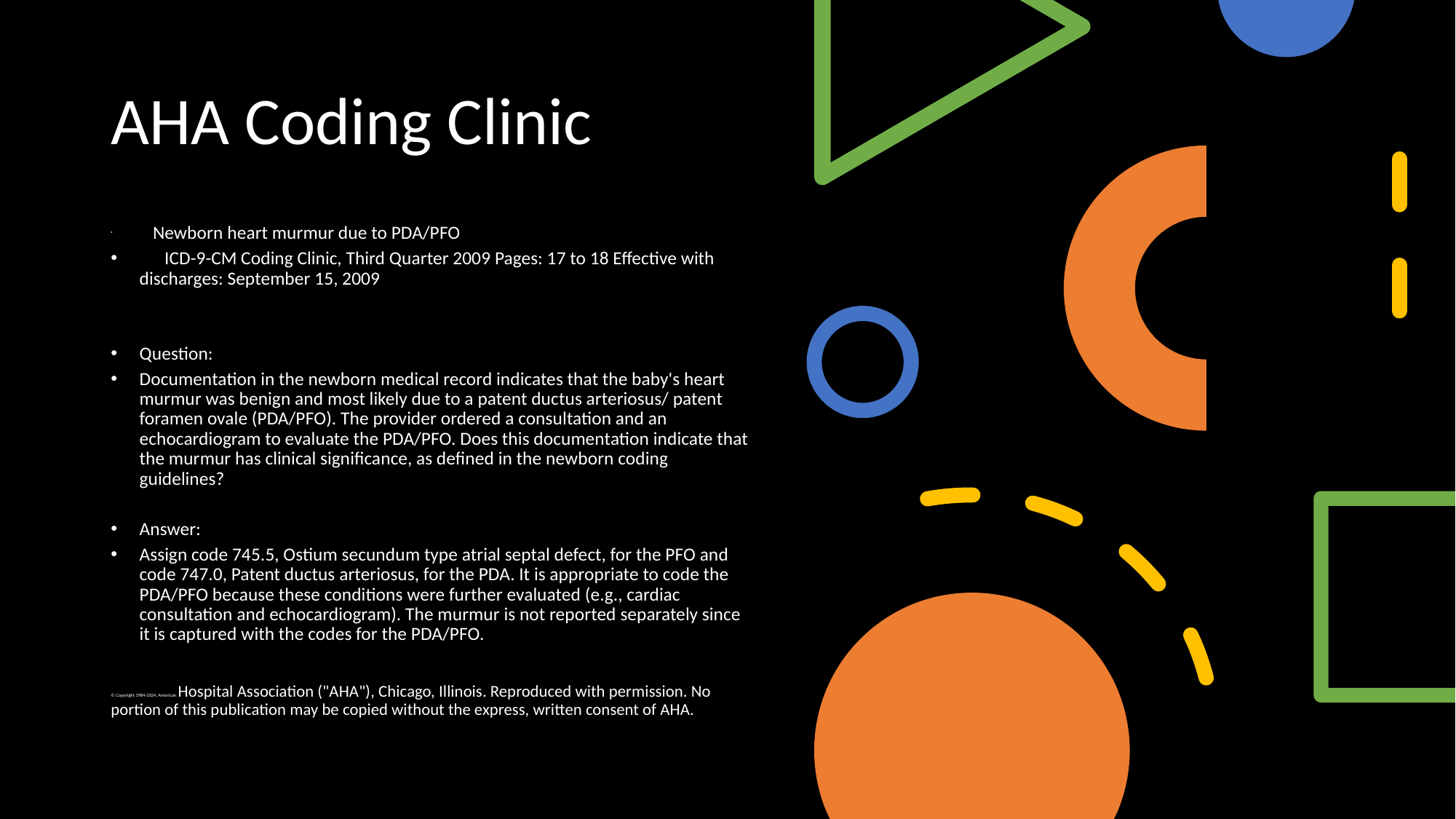

# AHA Coding Clinic

    Newborn heart murmur due to PDA/PFO
      ICD-9-CM Coding Clinic, Third Quarter 2009 Pages: 17 to 18 Effective with discharges: September 15, 2009

Question:
Documentation in the newborn medical record indicates that the baby's heart murmur was benign and most likely due to a patent ductus arteriosus/ patent foramen ovale (PDA/PFO). The provider ordered a consultation and an echocardiogram to evaluate the PDA/PFO. Does this documentation indicate that the murmur has clinical significance, as defined in the newborn coding guidelines?

Answer:
Assign code 745.5, Ostium secundum type atrial septal defect, for the PFO and code 747.0, Patent ductus arteriosus, for the PDA. It is appropriate to code the PDA/PFO because these conditions were further evaluated (e.g., cardiac consultation and echocardiogram). The murmur is not reported separately since it is captured with the codes for the PDA/PFO.

© Copyright 1984-2024, American Hospital Association ("AHA"), Chicago, Illinois. Reproduced with permission. No portion of this publication may be copied without the express, written consent of AHA.